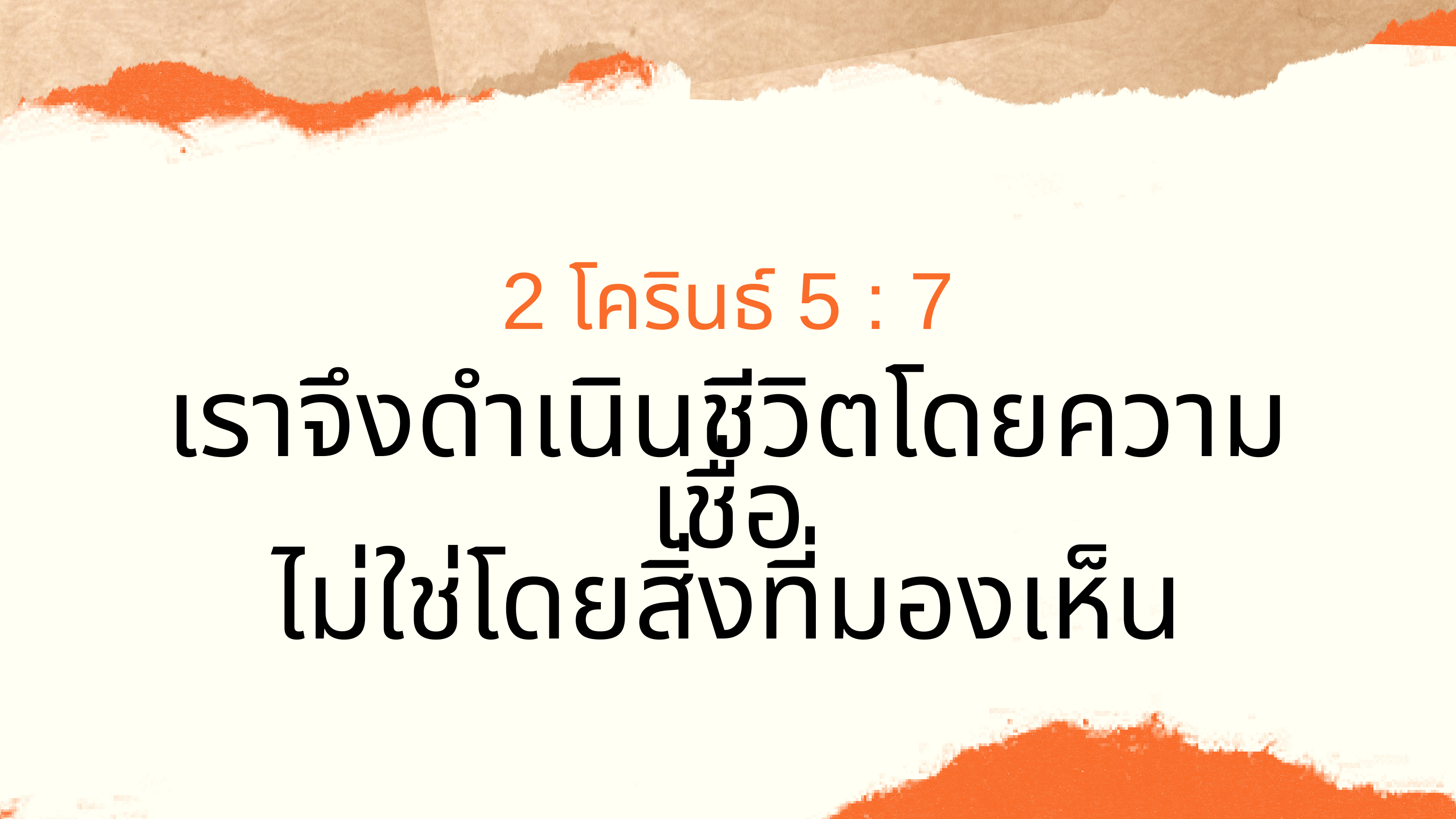

2 โครินธ์ 5 : 7
เราจึงดำเนินชีวิตโดยความเชื่อ
ไม่ใช่โดยสิ่งที่มองเห็น